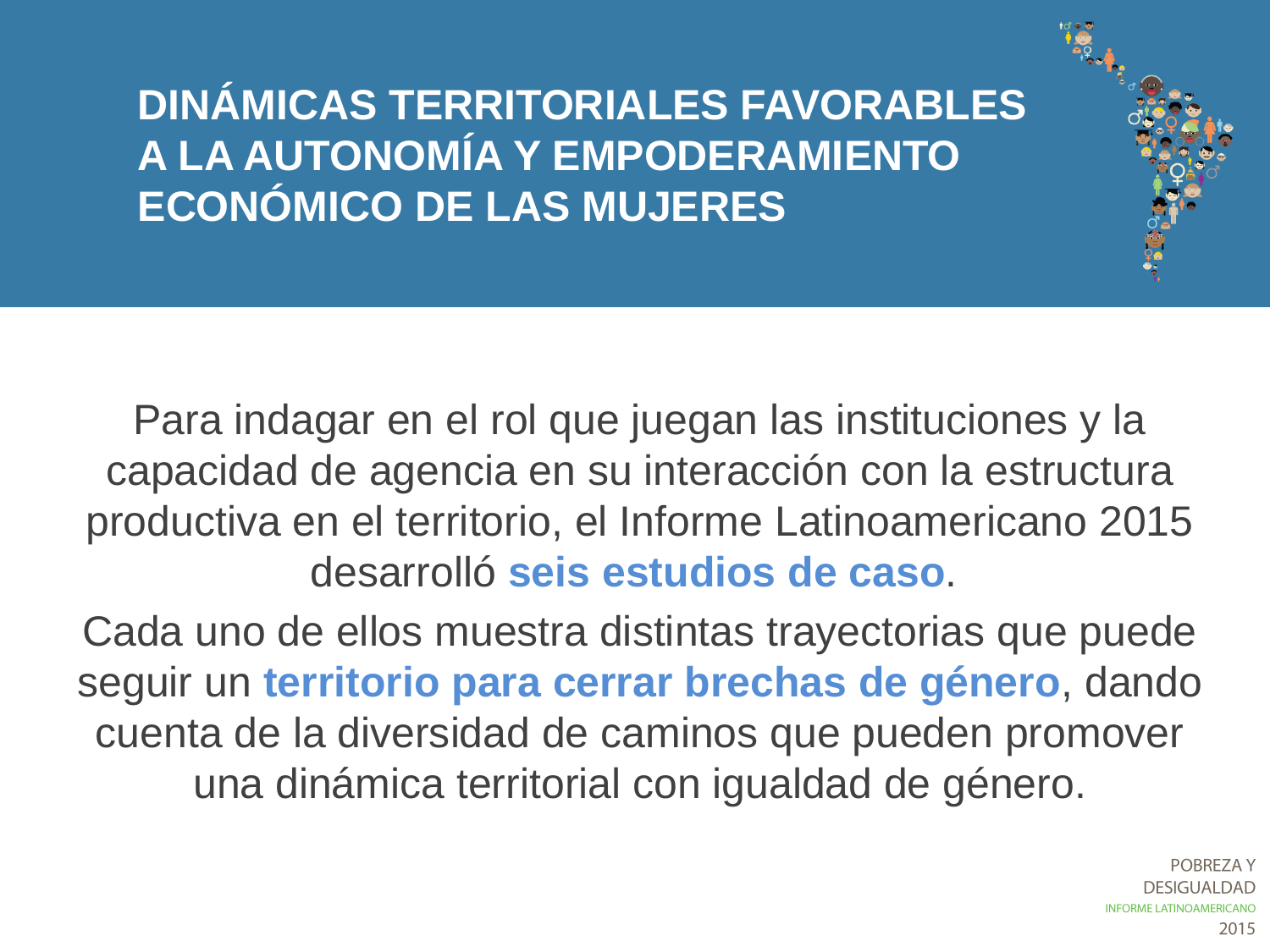

# DINÁMICAS TERRITORIALES FAVORABLES A LA AUTONOMÍA Y EMPODERAMIENTO ECONÓMICO DE LAS MUJERES
Para indagar en el rol que juegan las instituciones y la capacidad de agencia en su interacción con la estructura productiva en el territorio, el Informe Latinoamericano 2015 desarrolló seis estudios de caso.
Cada uno de ellos muestra distintas trayectorias que puede seguir un territorio para cerrar brechas de género, dando cuenta de la diversidad de caminos que pueden promover una dinámica territorial con igualdad de género.